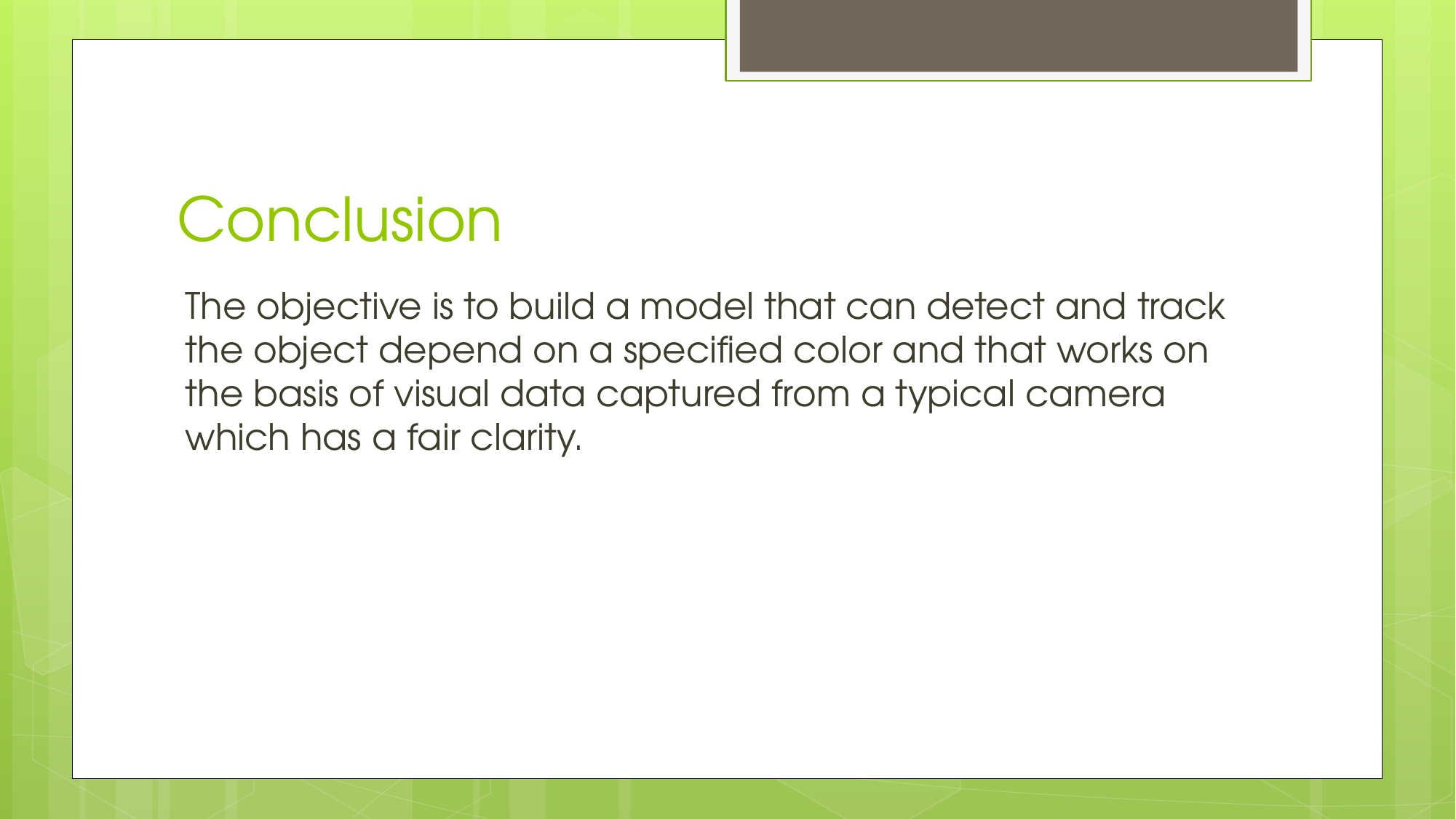

# Conclusion
The objective is to build a model that can detect and track the object depend on a specified color and that works on the basis of visual data captured from a typical camera which has a fair clarity.